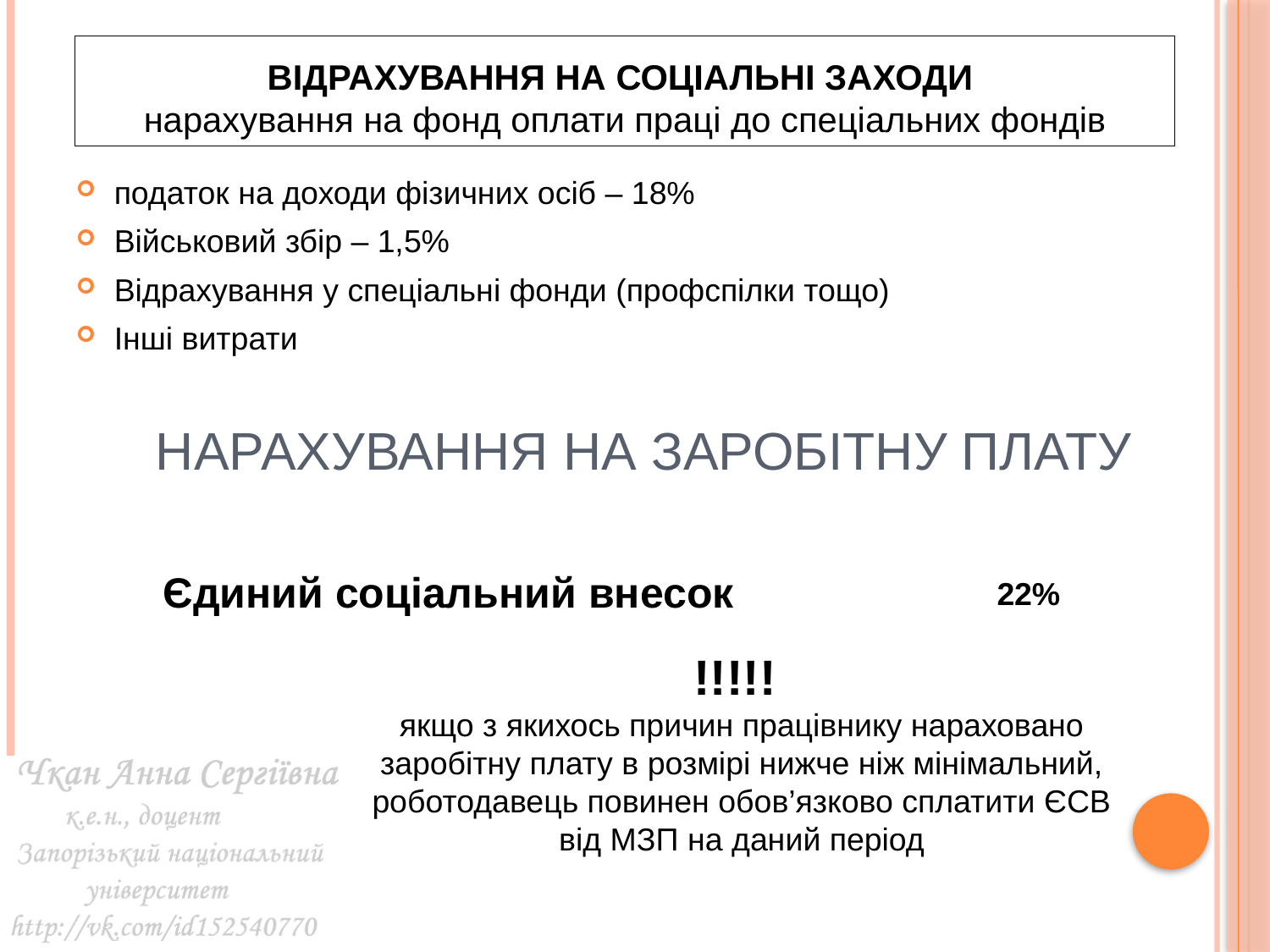

# ВІДРАХУВАННЯ НА СОЦІАЛЬНІ ЗАХОДИ нарахування на фонд оплати праці до спеціальних фондів
податок на доходи фізичних осіб – 18%
Військовий збір – 1,5%
Відрахування у спеціальні фонди (профспілки тощо)
Інші витрати
Нарахування на заробітну плату
Єдиний соціальний внесок
22%
!!!!!
якщо з якихось причин працівнику нараховано заробітну плату в розмірі нижче ніж мінімальний, роботодавець повинен обов’язково сплатити ЄСВ від МЗП на даний період